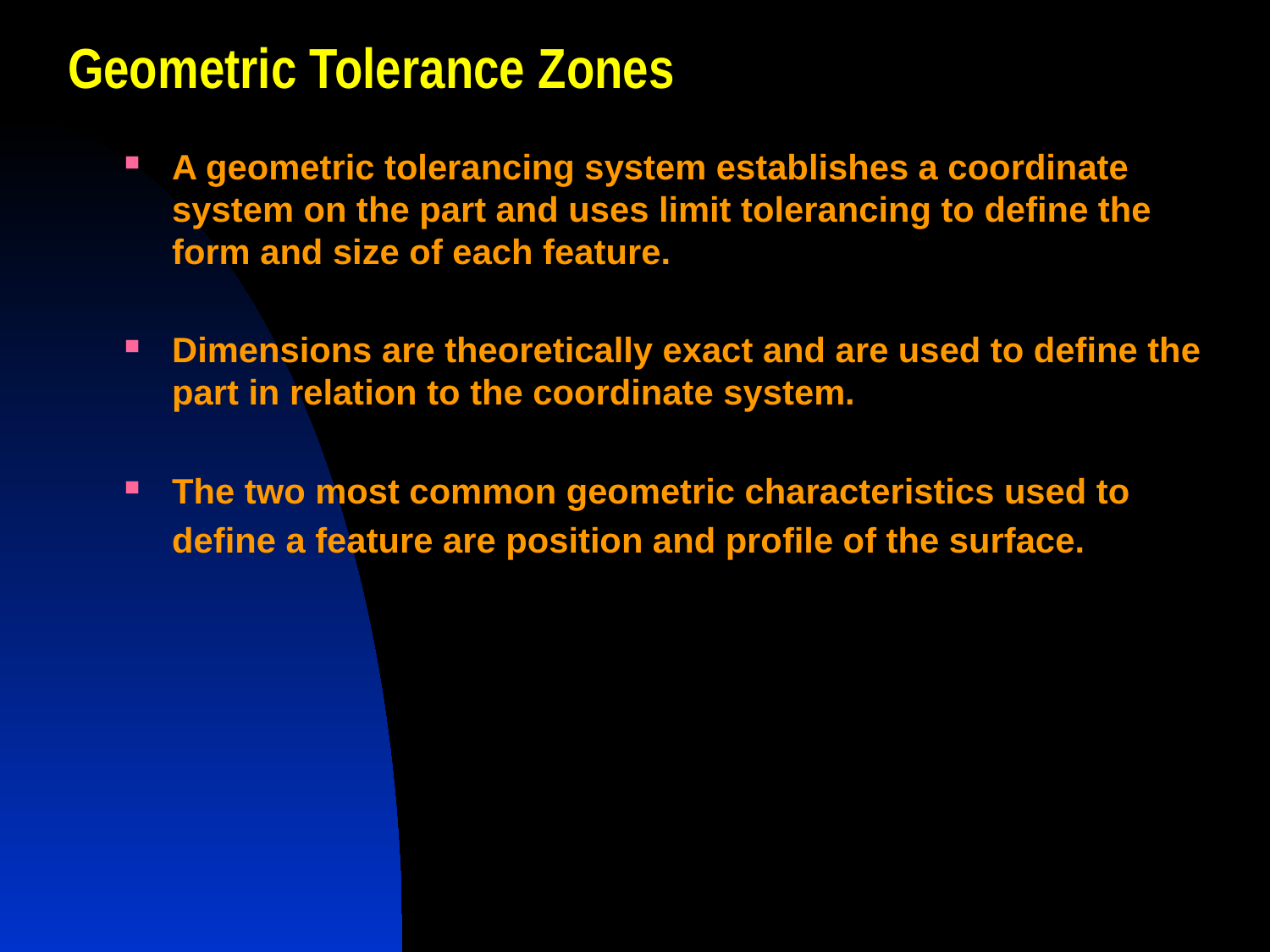

# Geometric Tolerance Zones
A geometric tolerancing system establishes a coordinate system on the part and uses limit tolerancing to define the form and size of each feature.

Dimensions are theoretically exact and are used to define the part in relation to the coordinate system.

The two most common geometric characteristics used to
	define a feature are position and profile of the surface.